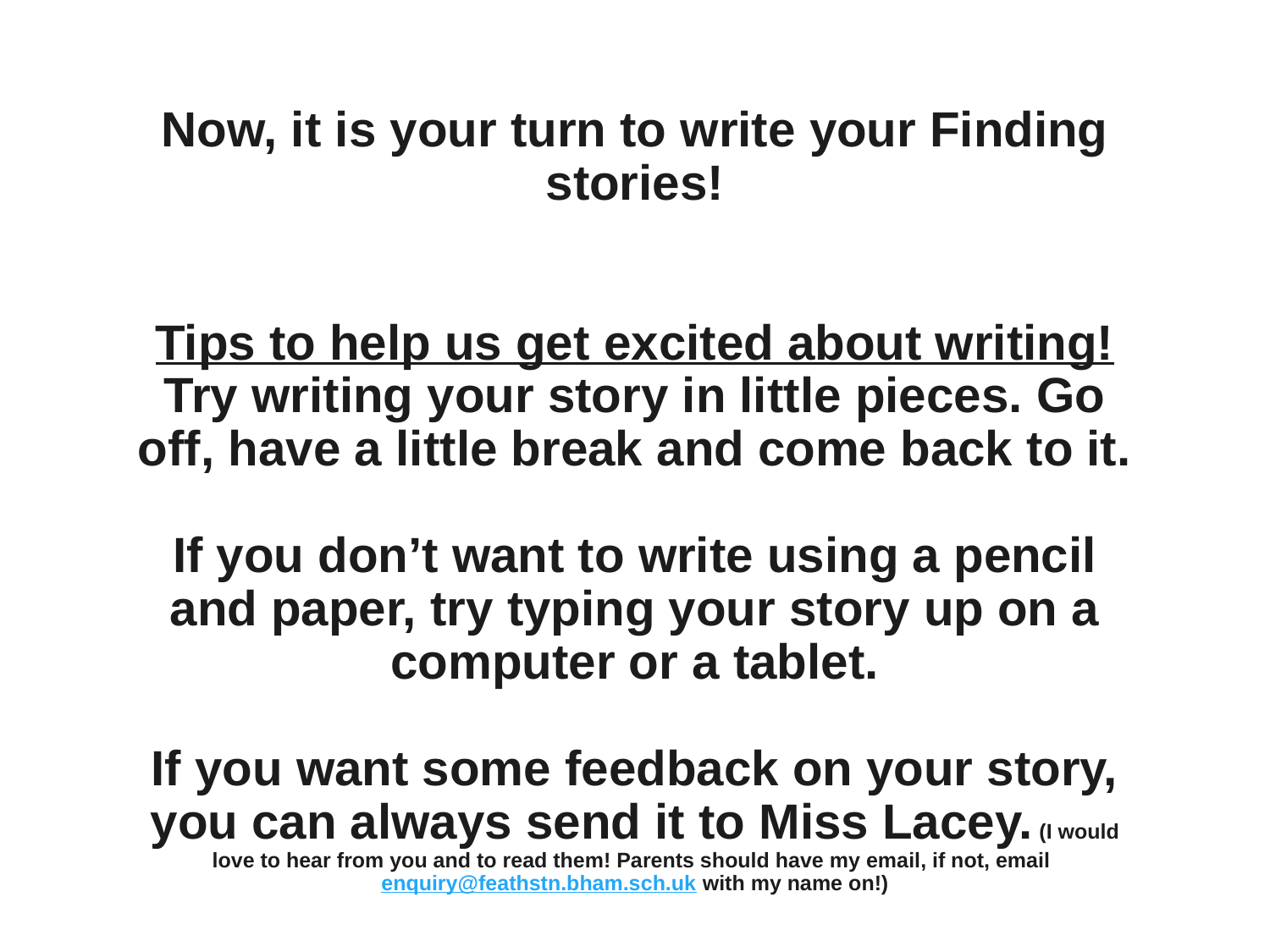

Now, it is your turn to write your Finding stories!

Tips to help us get excited about writing!
Try writing your story in little pieces. Go off, have a little break and come back to it.

If you don’t want to write using a pencil and paper, try typing your story up on a computer or a tablet.

If you want some feedback on your story, you can always send it to Miss Lacey. (I would love to hear from you and to read them! Parents should have my email, if not, email enquiry@feathstn.bham.sch.uk with my name on!)